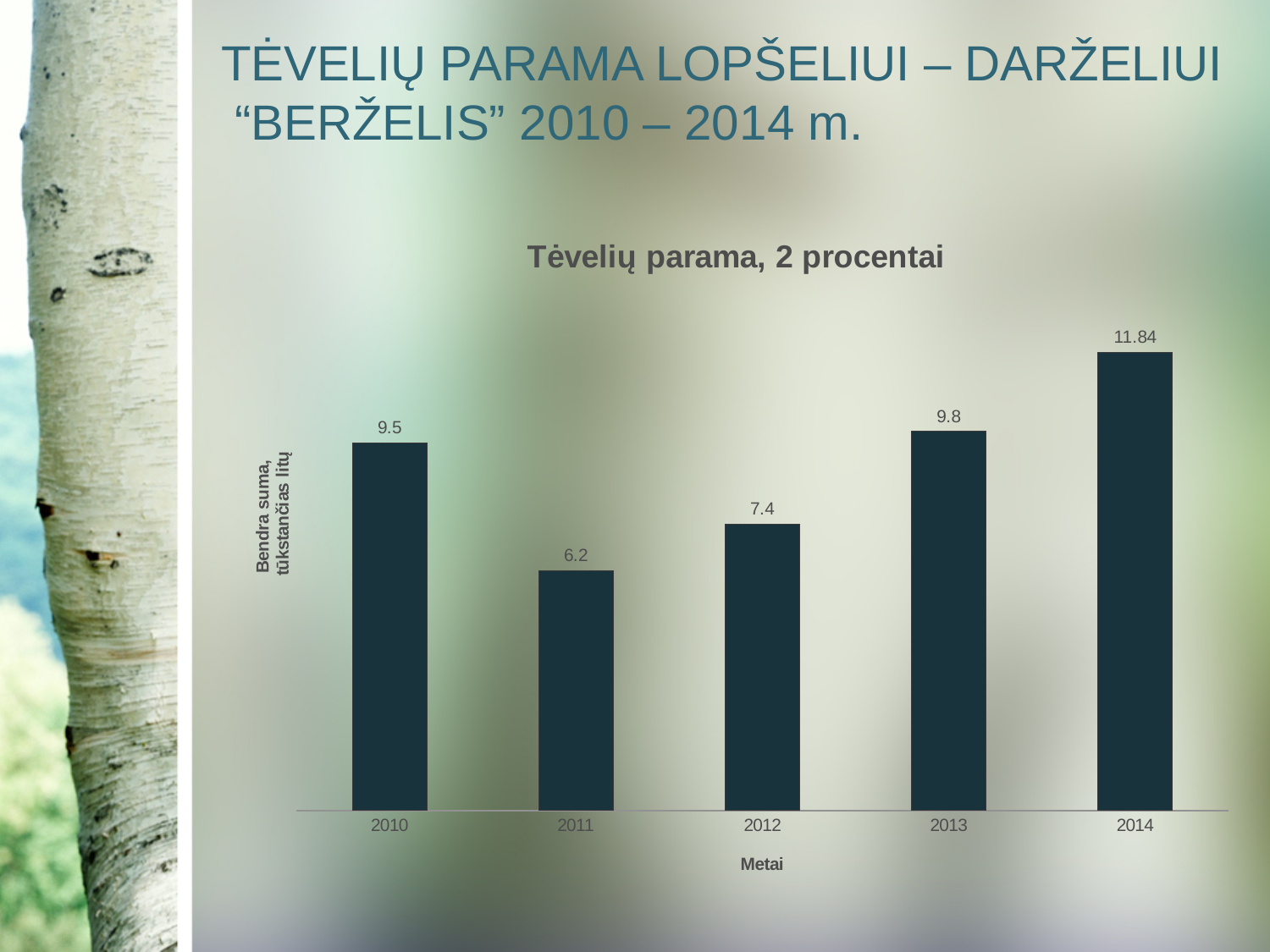

# TĖVELIŲ PARAMA LOPŠELIUI – DARŽELIUI  “BERŽELIS” 2010 – 2014 m.

### Chart: Tėvelių parama, 2 procentai

| Category |  |
|---|---|
| 2010 | 9.5 |
| 2011 | 6.2 |
| 2012 | 7.4 |
| 2013 | 9.8 |
| 2014 | 11.84 |